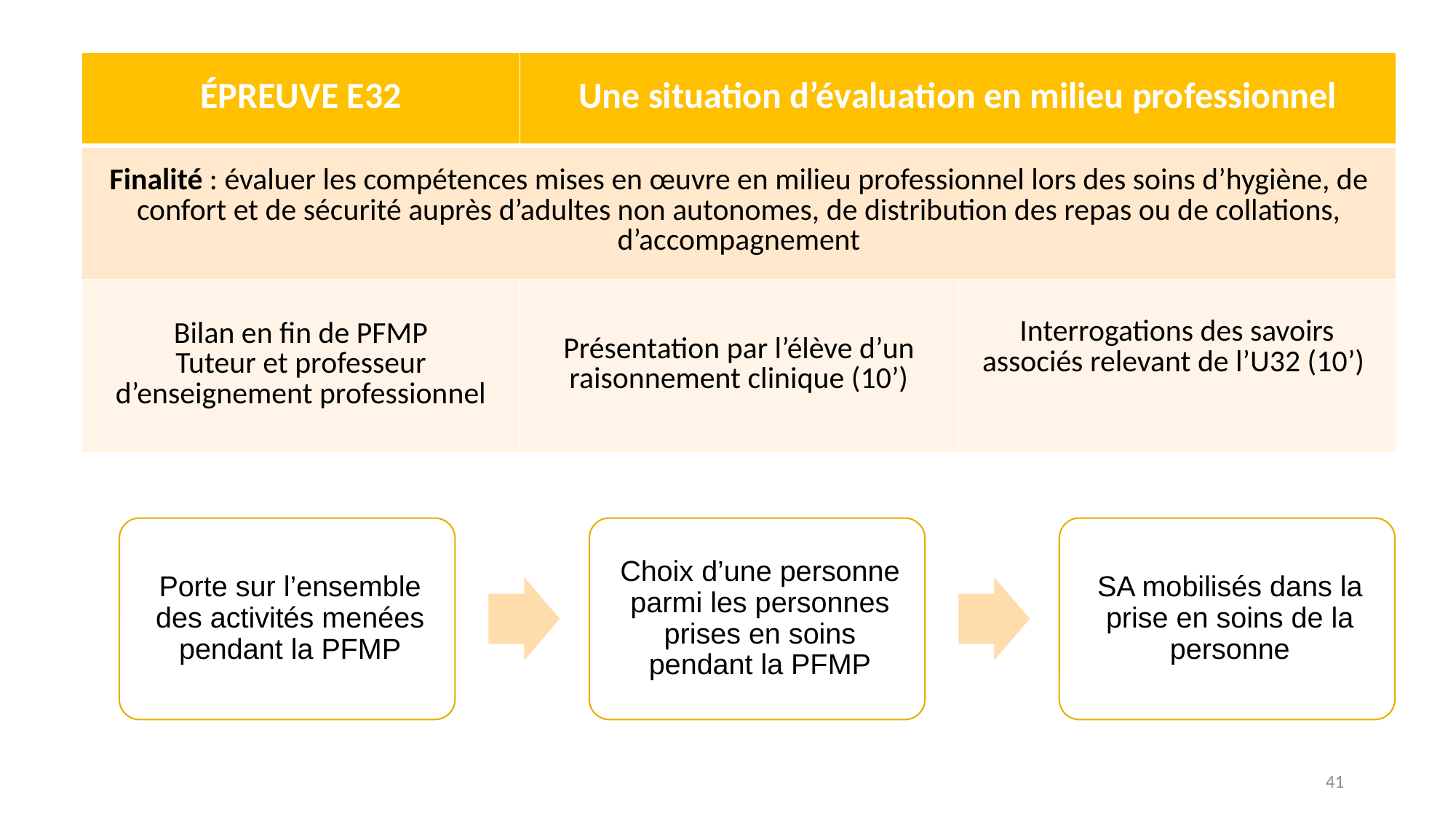

| ÉPREUVE E32 | Une situation d’évaluation en milieu professionnel |  |
| --- | --- | --- |
| Finalité : évaluer les compétences mises en œuvre en milieu professionnel lors des soins d’hygiène, de confort et de sécurité auprès d’adultes non autonomes, de distribution des repas ou de collations, d’accompagnement |  |  |
| Bilan en fin de PFMP Tuteur et professeur d’enseignement professionnel | Présentation par l’élève d’un raisonnement clinique (10’) | Interrogations des savoirs associés relevant de l’U32 (10’) |
Porte sur l’ensemble des activités menées pendant la PFMP

Choix d’une personne parmi les personnes prises en soins pendant la PFMP

SA mobilisés dans la prise en soins de la personne

41